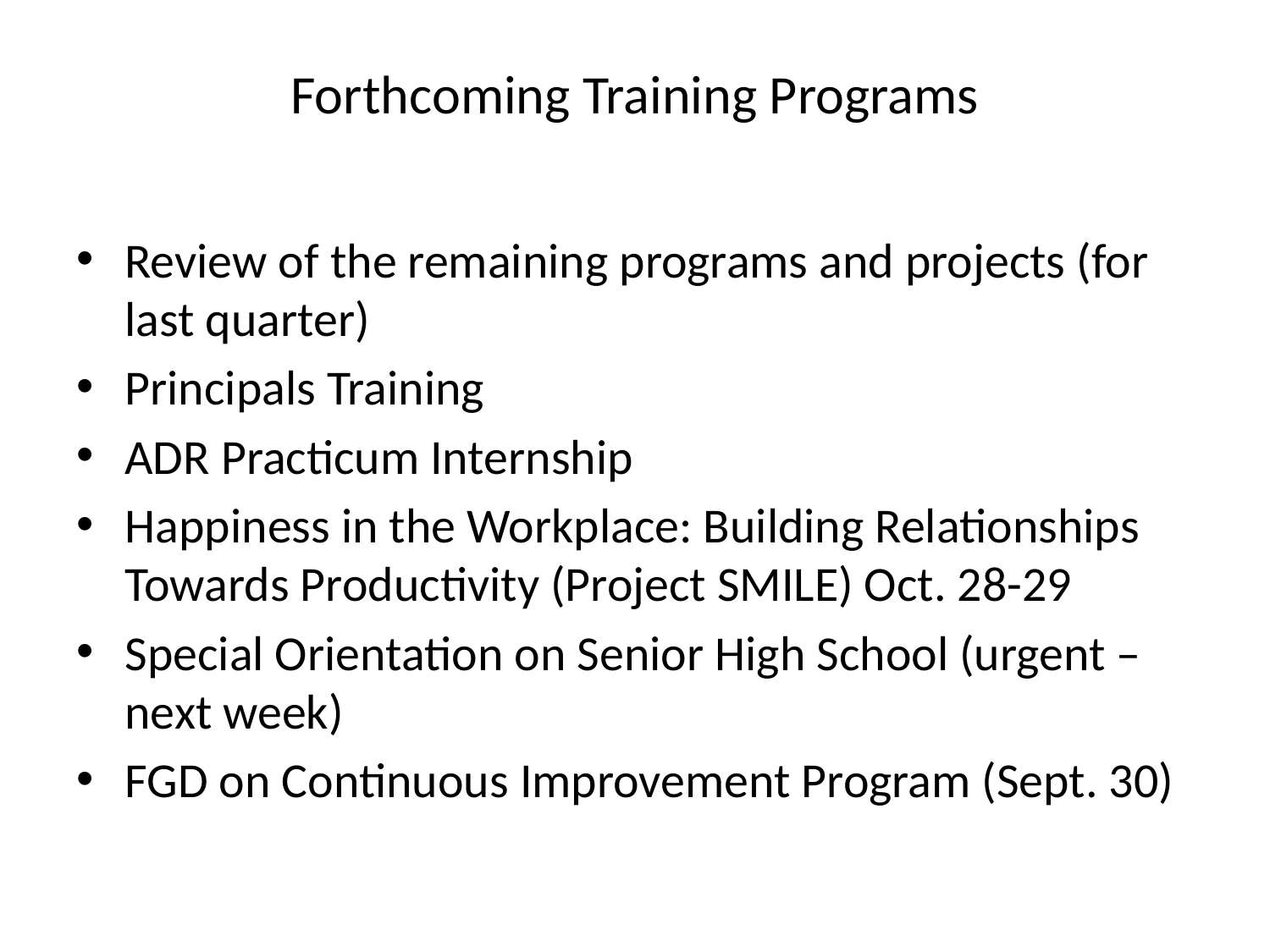

# Forthcoming Training Programs
Review of the remaining programs and projects (for last quarter)
Principals Training
ADR Practicum Internship
Happiness in the Workplace: Building Relationships Towards Productivity (Project SMILE) Oct. 28-29
Special Orientation on Senior High School (urgent – next week)
FGD on Continuous Improvement Program (Sept. 30)